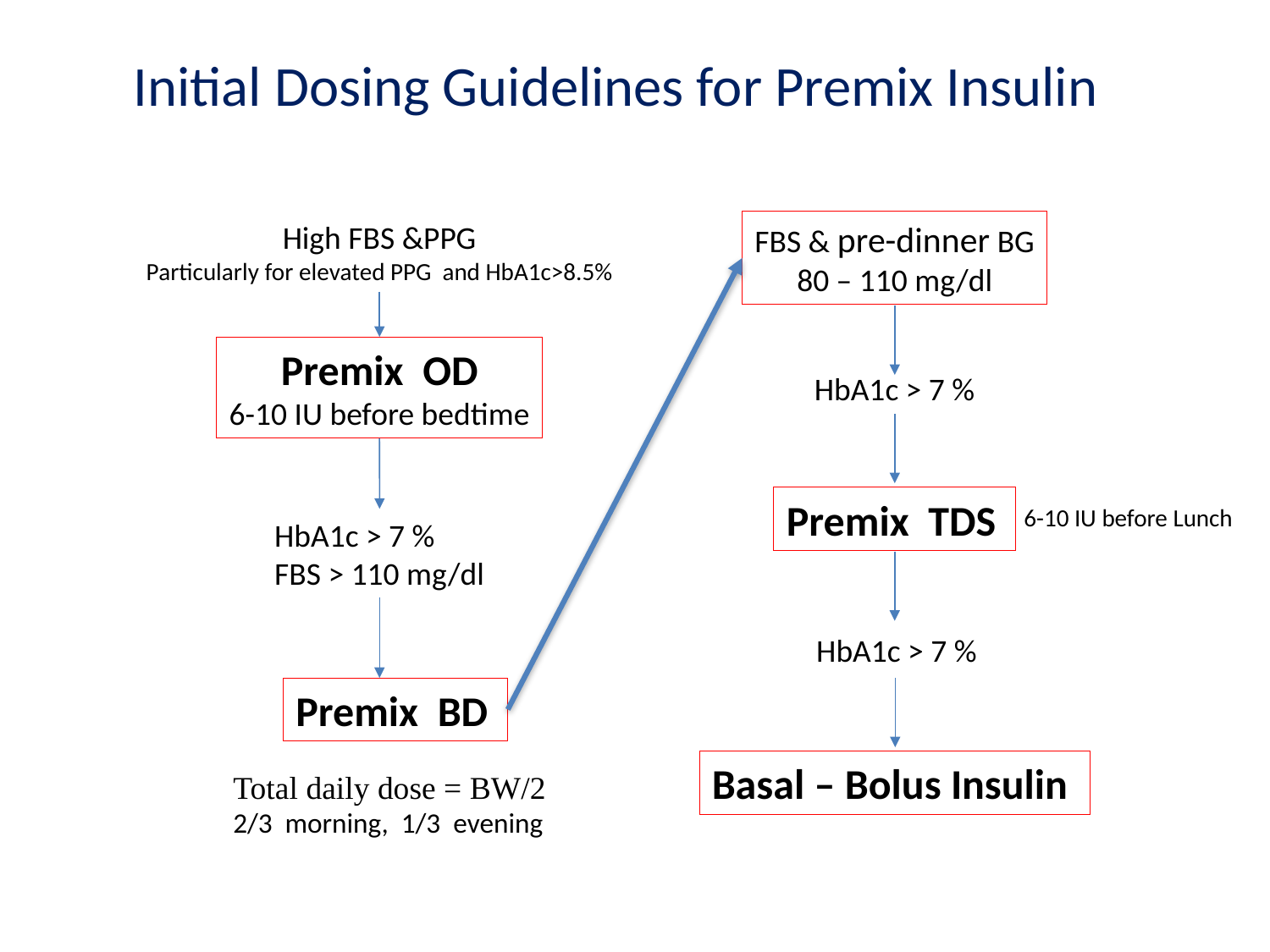

# Initial Dosing Guidelines for Premix Insulin
High FBS &PPG
Particularly for elevated PPG  and HbA1c>8.5%
FBS & pre-dinner BG
80 – 110 mg/dl
Premix  OD
6-10 IU before bedtime
HbA1c > 7 %
Premix  TDS
6-10 IU before Lunch
HbA1c > 7 %
FBS > 110 mg/dl
HbA1c > 7 %
Premix  BD
Basal – Bolus Insulin
Total daily dose = BW/2 2/3  morning,  1/3  evening